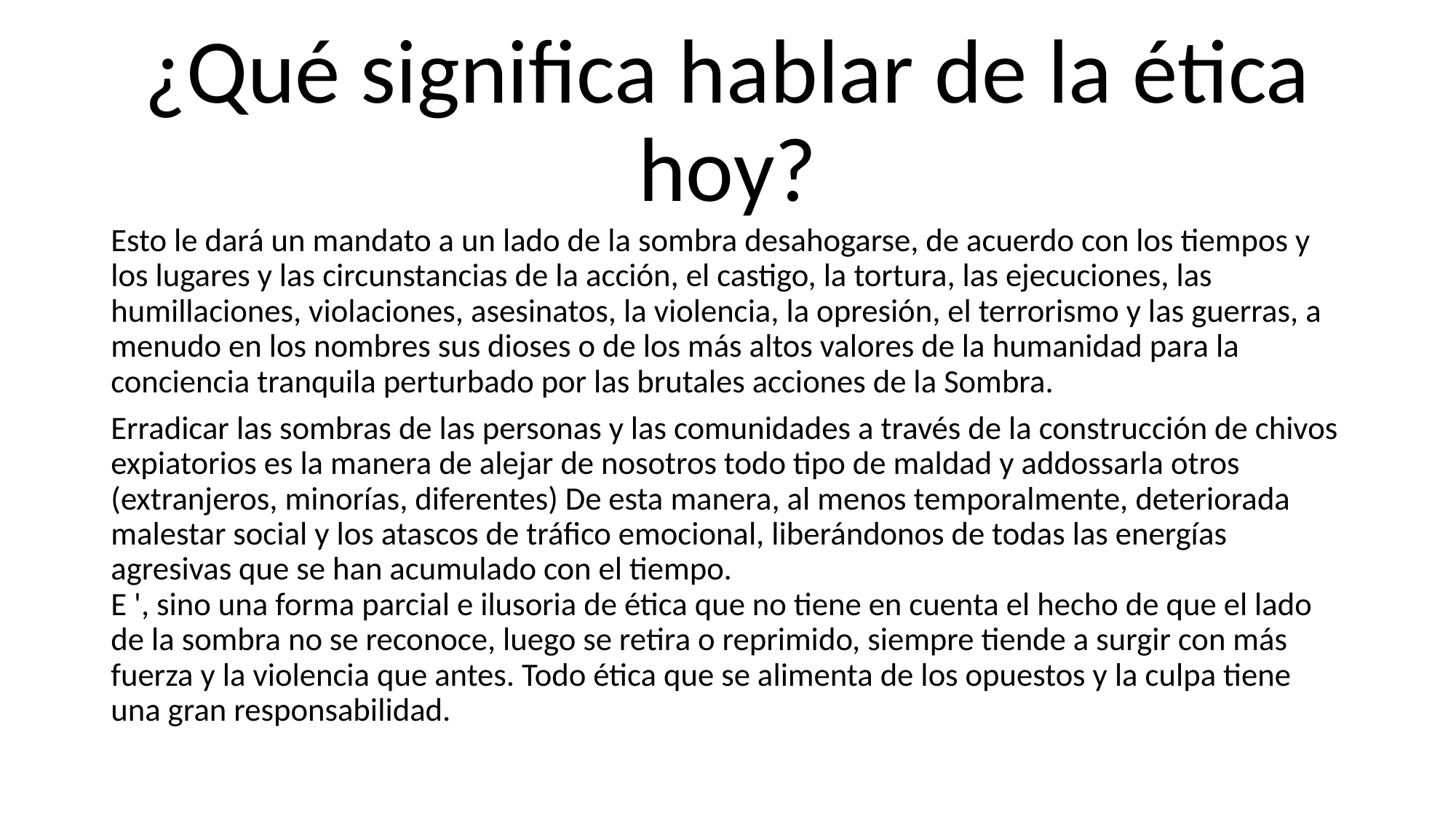

# ¿Qué significa hablar de la ética hoy?
Esto le dará un mandato a un lado de la sombra desahogarse, de acuerdo con los tiempos y los lugares y las circunstancias de la acción, el castigo, la tortura, las ejecuciones, las humillaciones, violaciones, asesinatos, la violencia, la opresión, el terrorismo y las guerras, a menudo en los nombres sus dioses o de los más altos valores de la humanidad para la conciencia tranquila perturbado por las brutales acciones de la Sombra.
Erradicar las sombras de las personas y las comunidades a través de la construcción de chivos expiatorios es la manera de alejar de nosotros todo tipo de maldad y addossarla otros (extranjeros, minorías, diferentes) De esta manera, al menos temporalmente, deteriorada malestar social y los atascos de tráfico emocional, liberándonos de todas las energías agresivas que se han acumulado con el tiempo.
E ', sino una forma parcial e ilusoria de ética que no tiene en cuenta el hecho de que el lado de la sombra no se reconoce, luego se retira o reprimido, siempre tiende a surgir con más fuerza y la violencia que antes. Todo ética que se alimenta de los opuestos y la culpa tiene una gran responsabilidad.